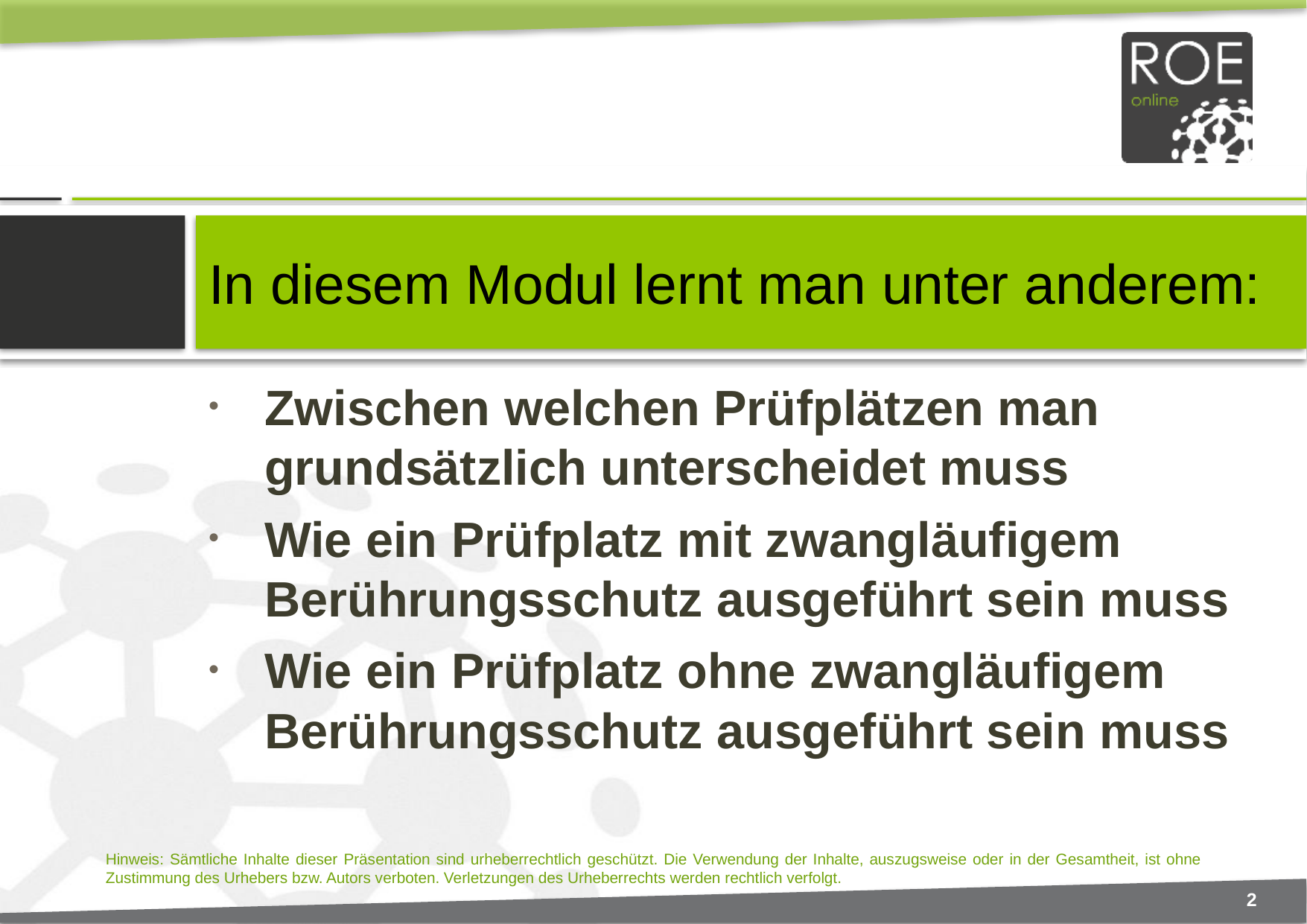

# In diesem Modul lernt man unter anderem:
Zwischen welchen Prüfplätzen man grundsätzlich unterscheidet muss
Wie ein Prüfplatz mit zwangläufigem Berührungsschutz ausgeführt sein muss
Wie ein Prüfplatz ohne zwangläufigem Berührungsschutz ausgeführt sein muss
2
Hinweis: Sämtliche Inhalte dieser Präsentation sind urheberrechtlich geschützt. Die Verwendung der Inhalte, auszugsweise oder in der Gesamtheit, ist ohne Zustimmung des Urhebers bzw. Autors verboten. Verletzungen des Urheberrechts werden rechtlich verfolgt.